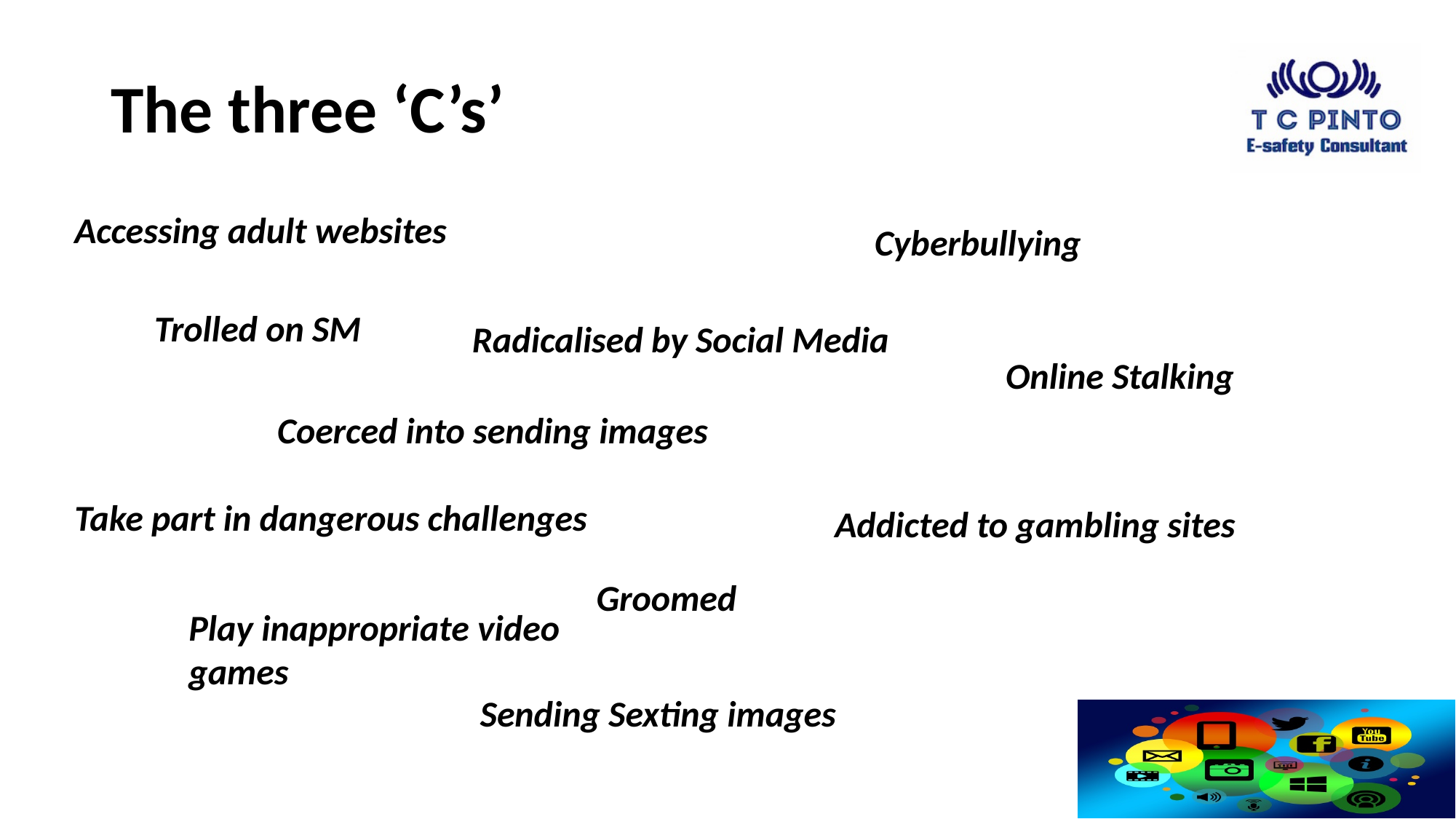

# The three ‘C’s’
Accessing adult websites
Cyberbullying
Trolled on SM
Radicalised by Social Media
Online Stalking
Coerced into sending images
Take part in dangerous challenges
Addicted to gambling sites
Groomed
Play inappropriate video games
Sending Sexting images